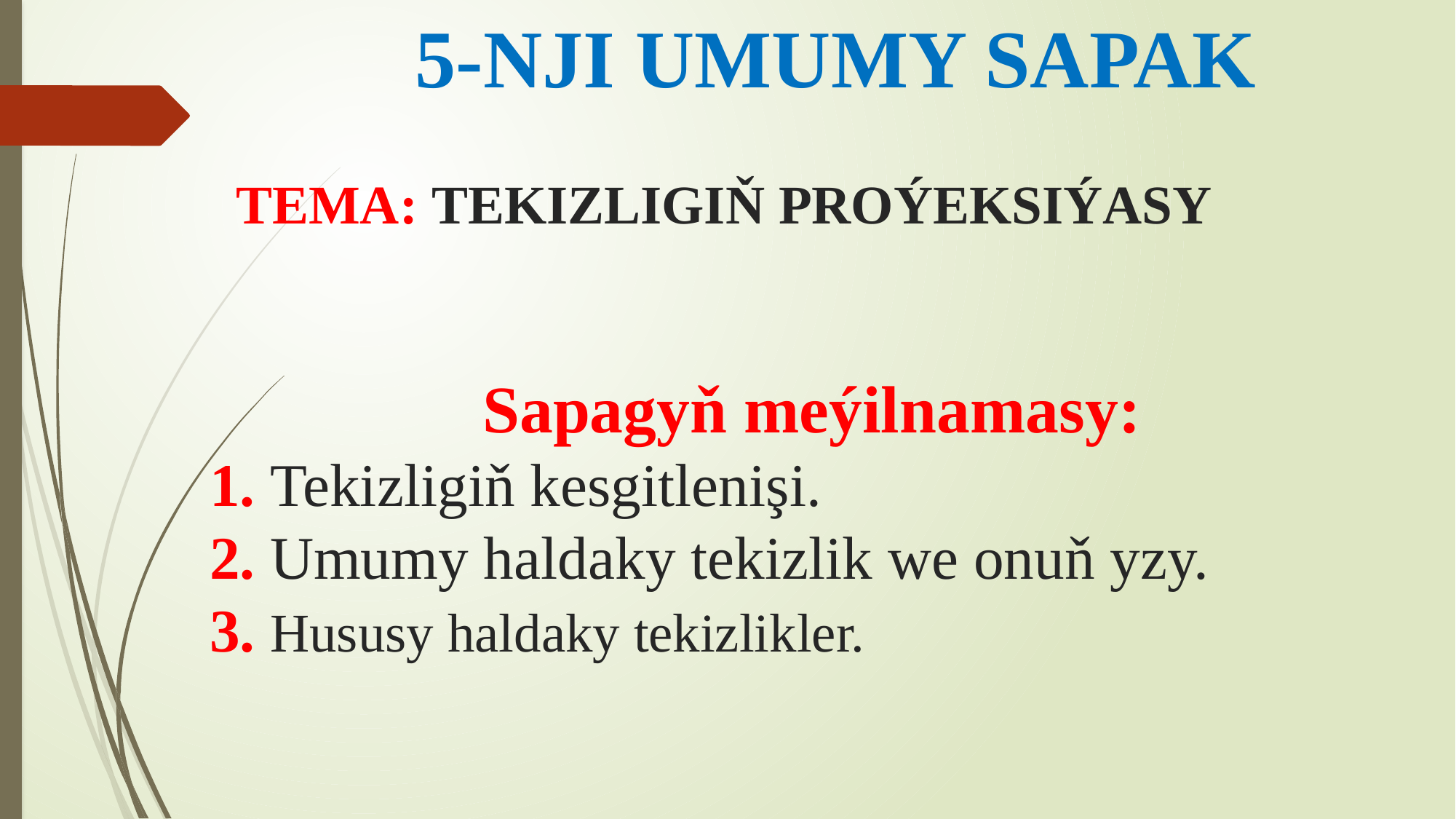

# 5-NJI UMUMY SAPAK TEMA: TEKIZLIGIŇ PROÝEKSIÝASY Sapagyň meýilnamasy: 1. Tekizligiň kesgitlenişi. 2. Umumy haldaky tekizlik we onuň yzy. 3. Hususy haldaky tekizlikler.